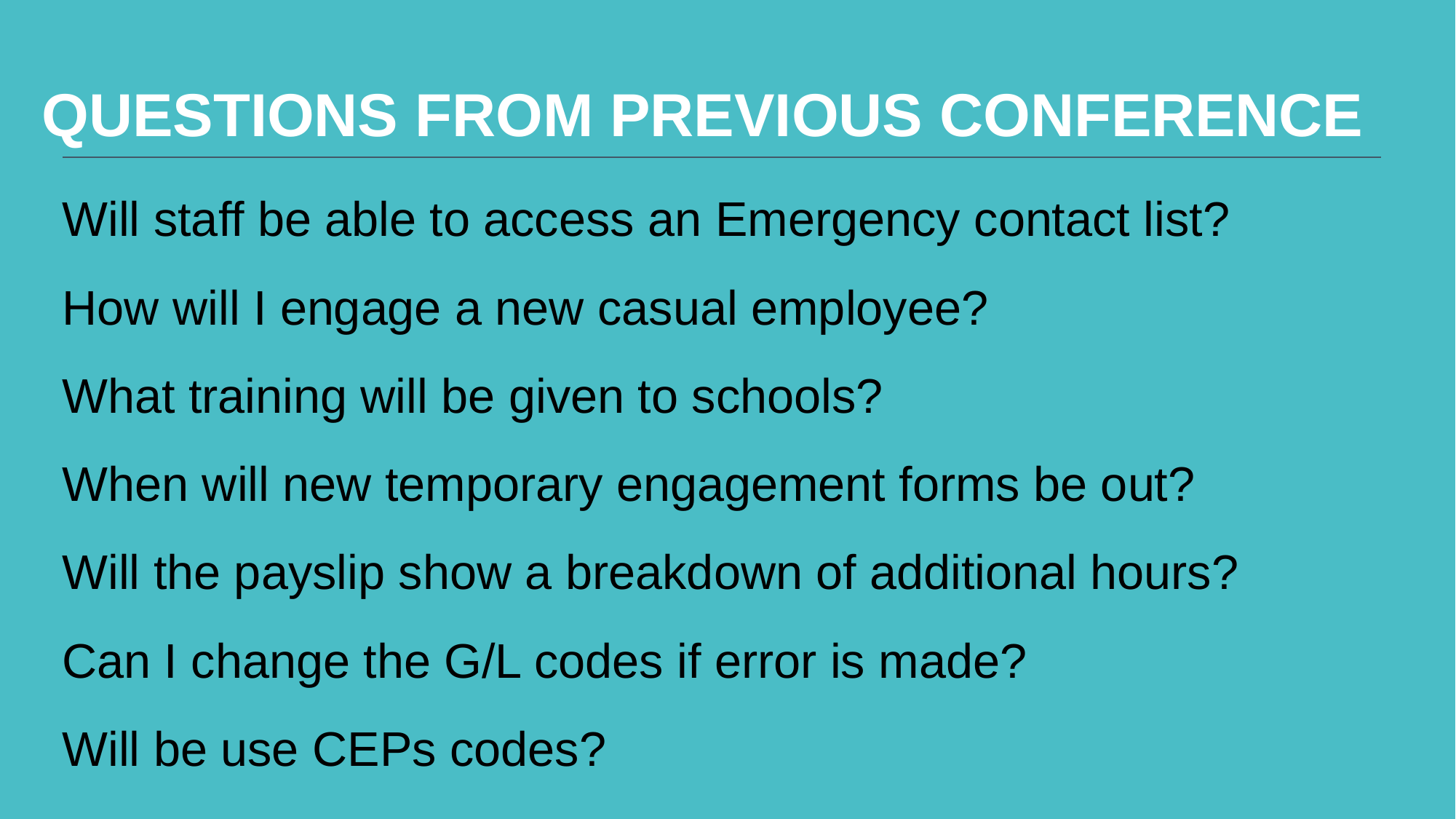

# QUESTIONS FROM PREVIOUS CONFERENCE
Will staff be able to access an Emergency contact list?
How will I engage a new casual employee?
What training will be given to schools?
When will new temporary engagement forms be out?
Will the payslip show a breakdown of additional hours?
Can I change the G/L codes if error is made?
Will be use CEPs codes?